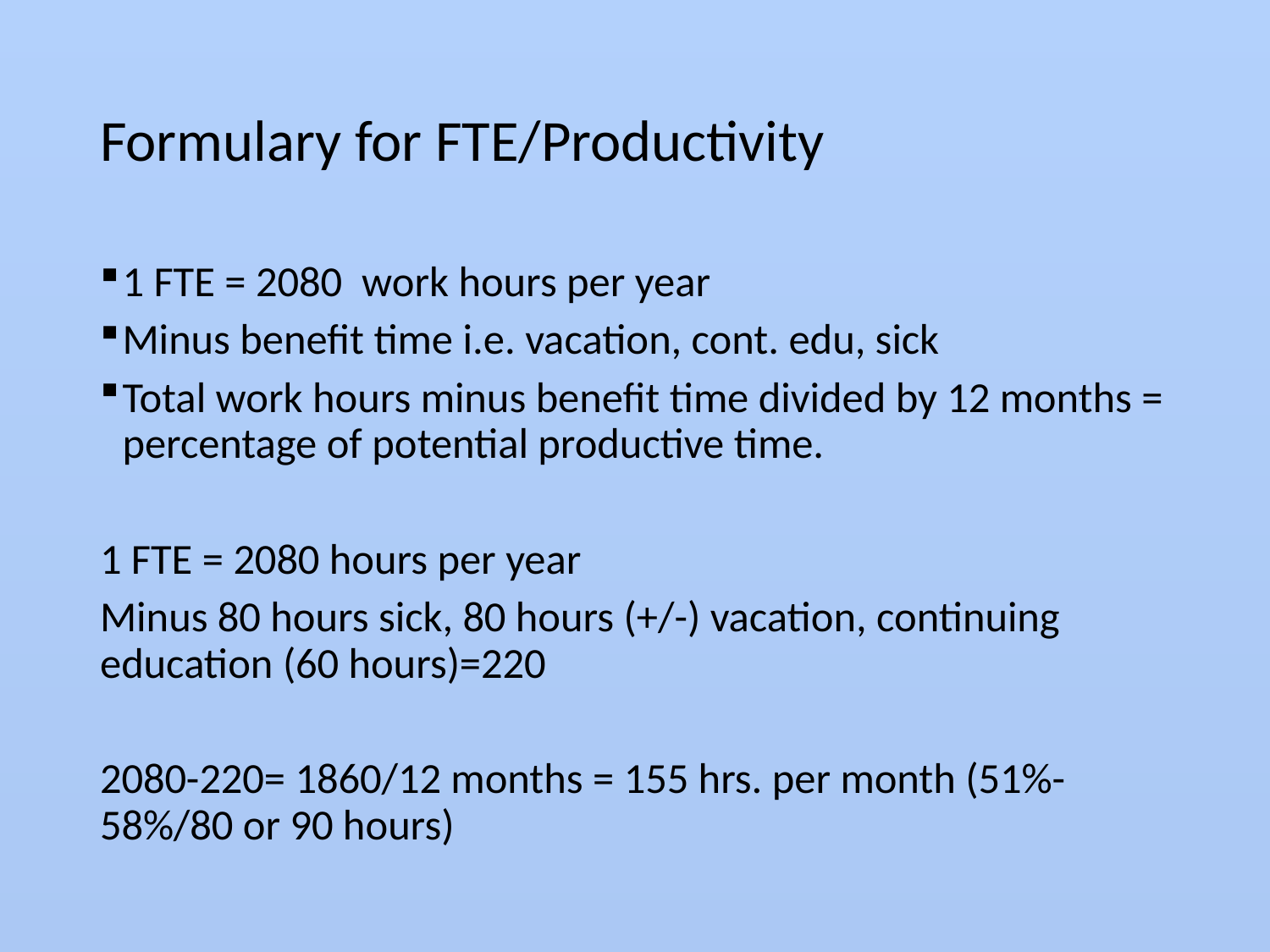

# Formulary for FTE/Productivity
1 FTE = 2080  work hours per year
Minus benefit time i.e. vacation, cont. edu, sick
Total work hours minus benefit time divided by 12 months = percentage of potential productive time.

1 FTE = 2080 hours per year
Minus 80 hours sick, 80 hours (+/-) vacation, continuing education (60 hours)=220

2080-220= 1860/12 months = 155 hrs. per month (51%-58%/80 or 90 hours)